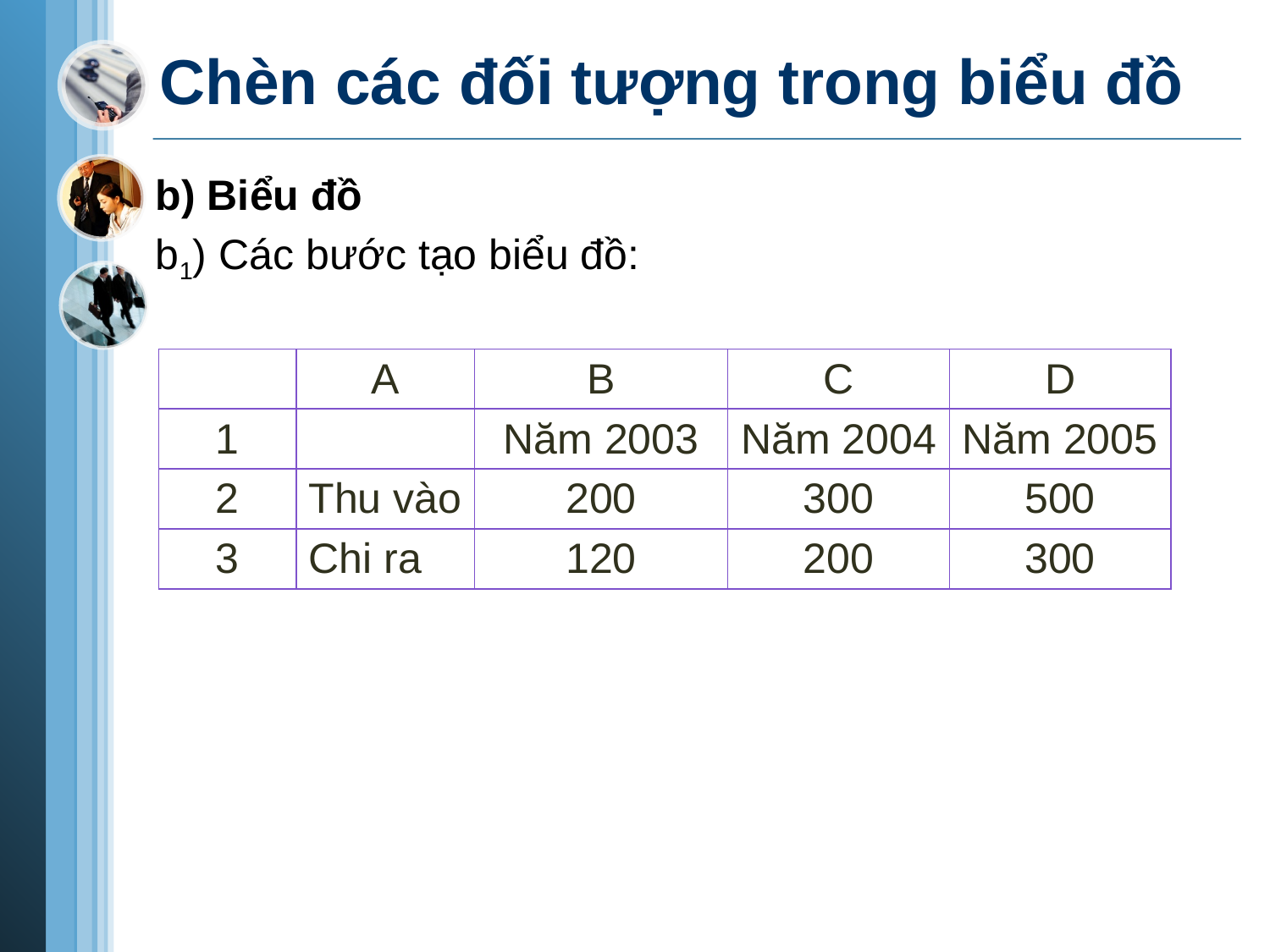

# Chèn các đối tượng trong biểu đồ
b) Biểu đồ
b1) Các bước tạo biểu đồ:
|  | A | B | C | D |
| --- | --- | --- | --- | --- |
| 1 |  | Năm 2003 | Năm 2004 | Năm 2005 |
| 2 | Thu vào | 200 | 300 | 500 |
| 3 | Chi ra | 120 | 200 | 300 |